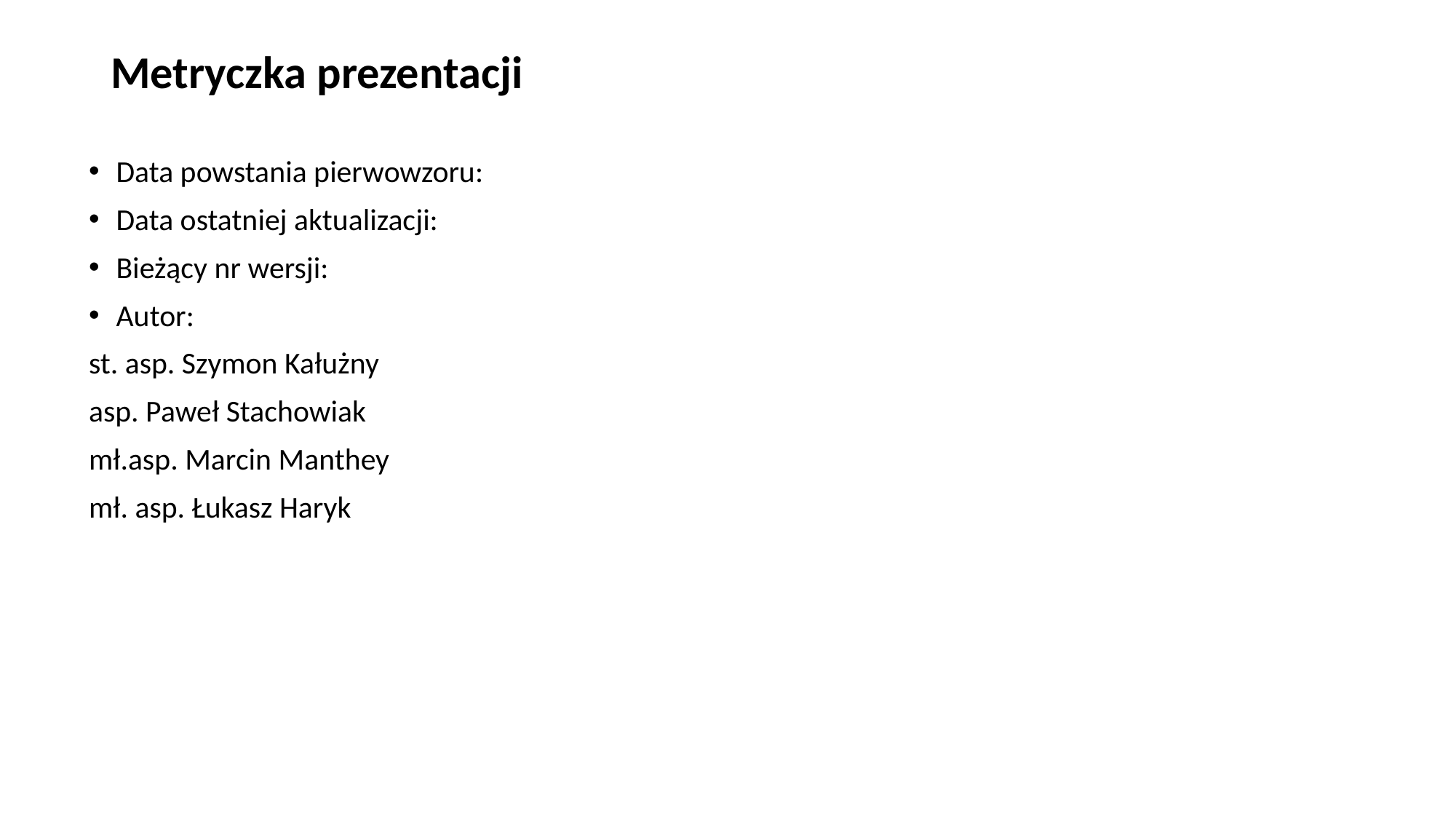

Metryczka prezentacji
Data powstania pierwowzoru:
Data ostatniej aktualizacji:
Bieżący nr wersji:
Autor:
st. asp. Szymon Kałużny
asp. Paweł Stachowiak
mł.asp. Marcin Manthey
mł. asp. Łukasz Haryk